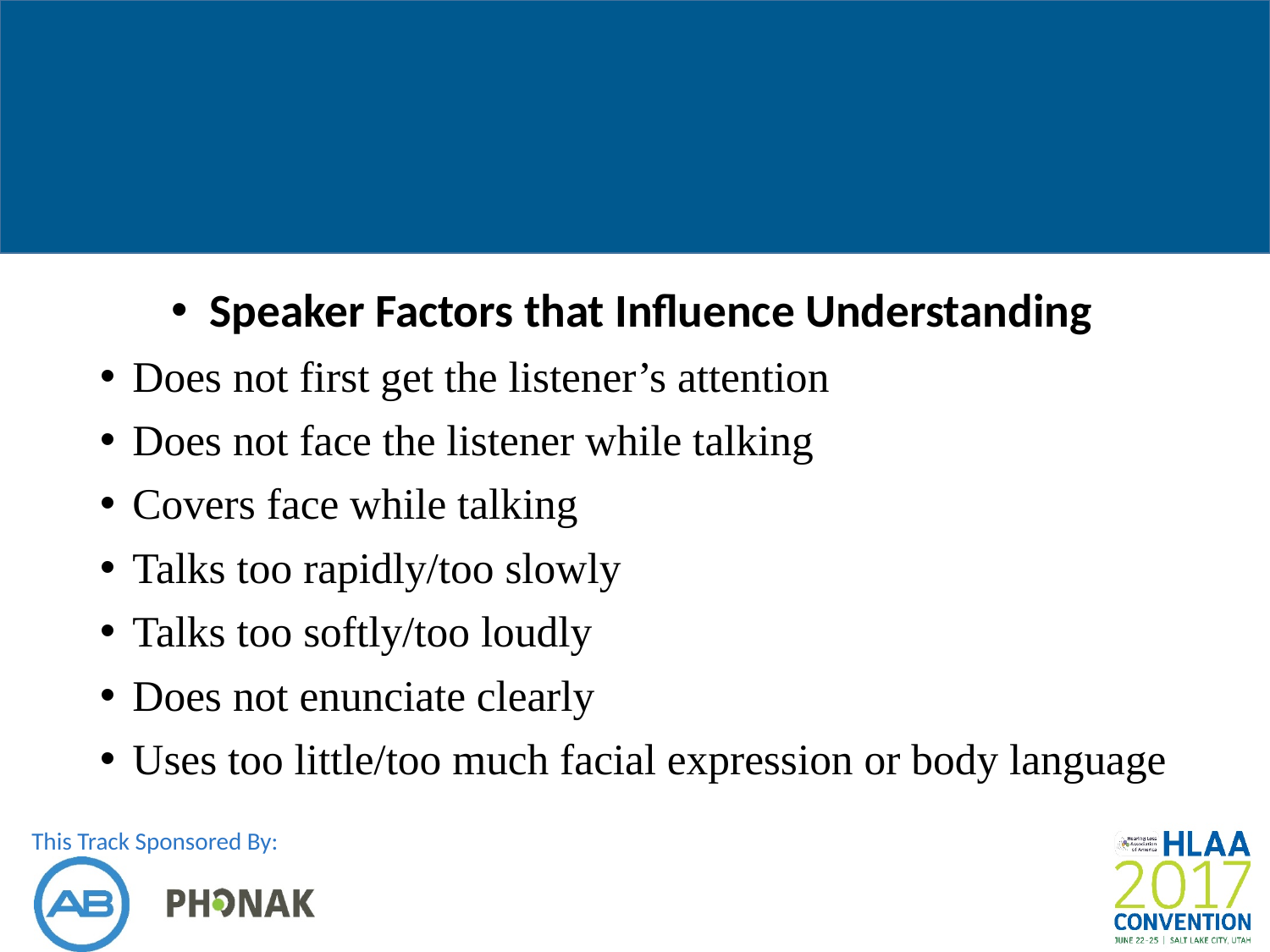

#
Speaker Factors that Influence Understanding
Does not first get the listener’s attention
Does not face the listener while talking
Covers face while talking
Talks too rapidly/too slowly
Talks too softly/too loudly
Does not enunciate clearly
Uses too little/too much facial expression or body language